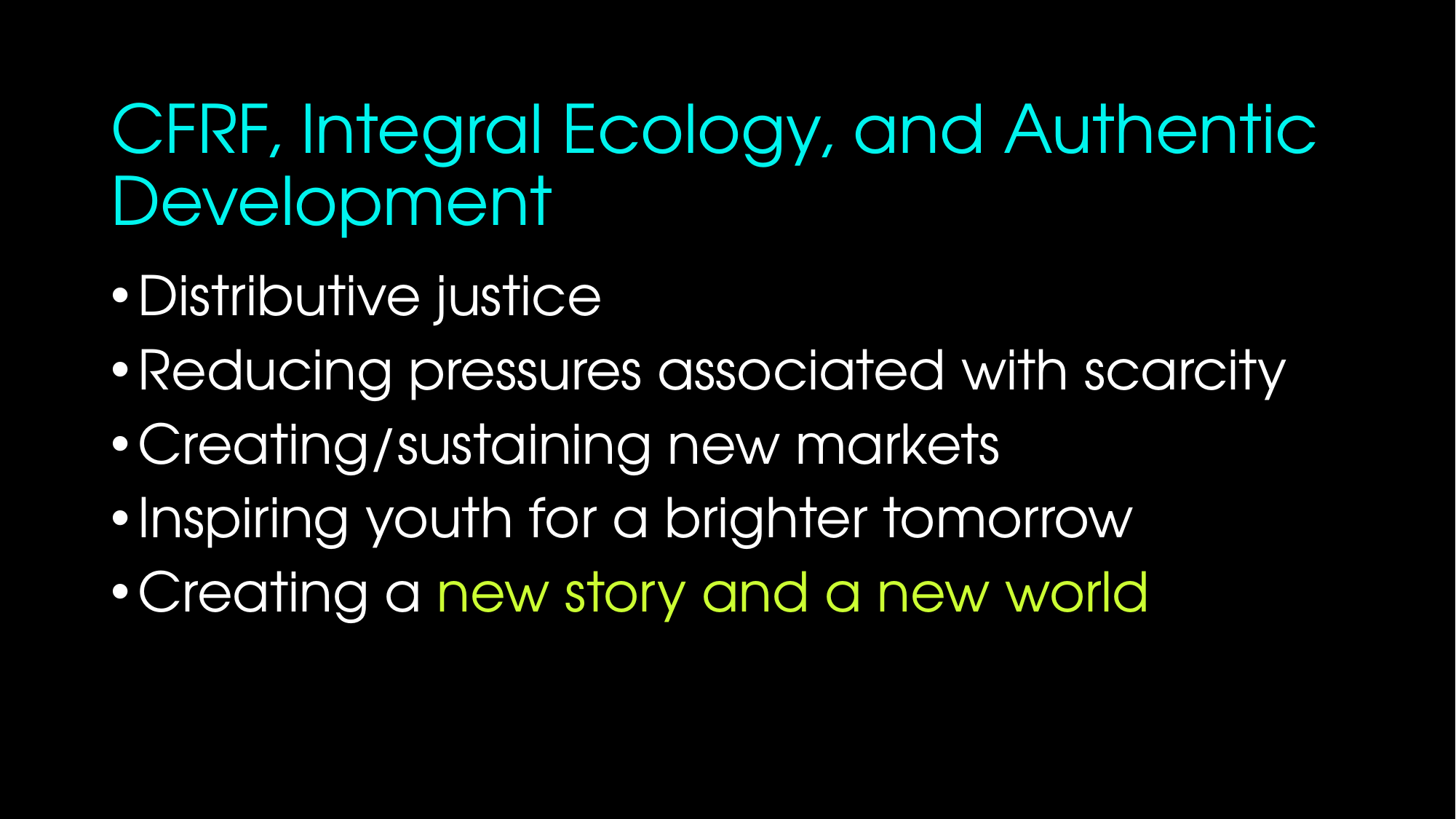

# CFRF, Integral Ecology, and Authentic Development
Distributive justice
Reducing pressures associated with scarcity
Creating/sustaining new markets
Inspiring youth for a brighter tomorrow
Creating a new story and a new world